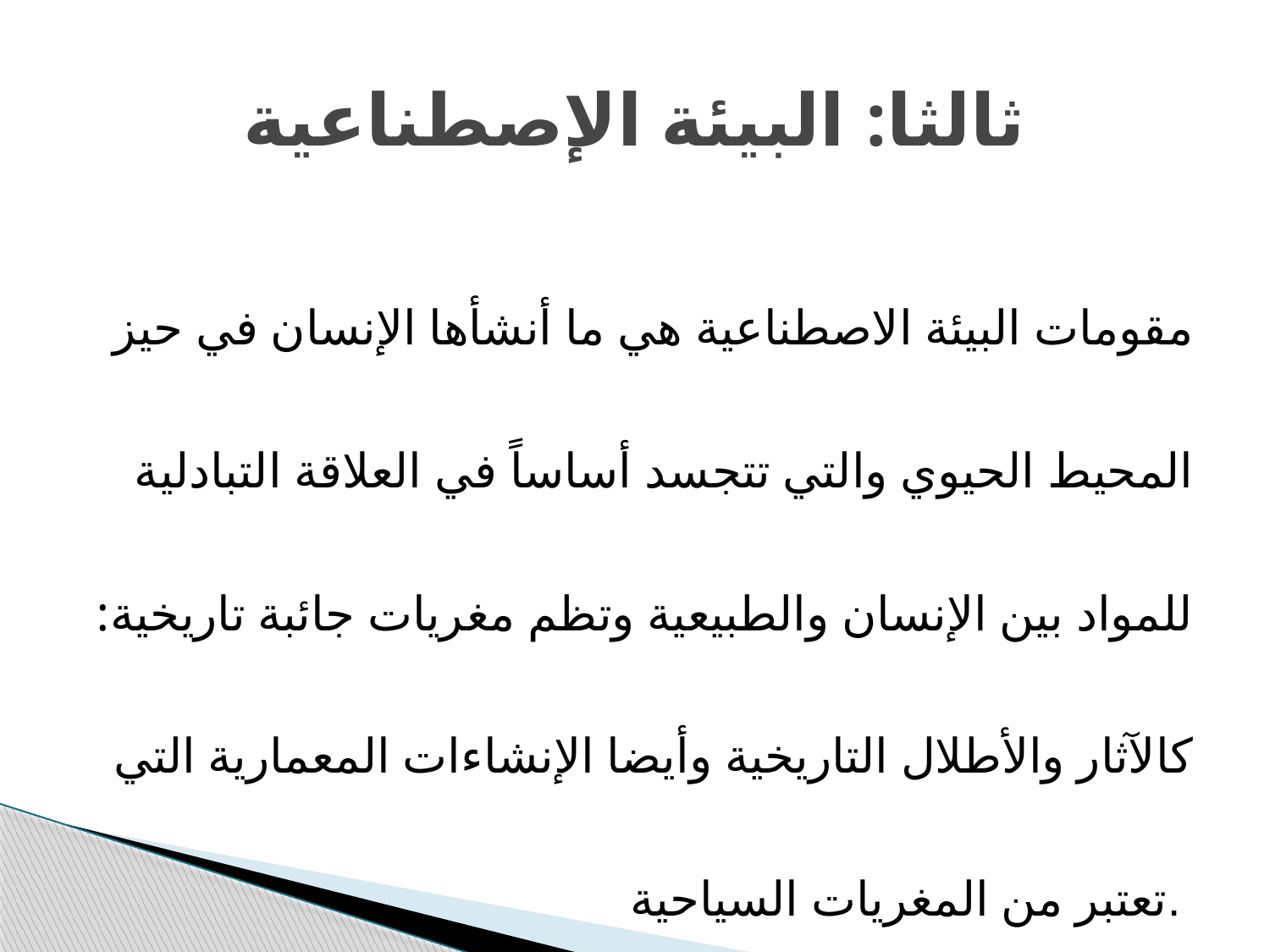

# ثالثا: البيئة الإصطناعية
مقومات البیئة الاصطناعیة ھي ما أنشأھا الإنسان في حیز المحیط الحیوي والتي تتجسد أساساً في العلاقة التبادلیة للمواد بین الإنسان والطبیعیة وتظم مغریات جائبة تاریخیة: كالآثار والأطلال التاریخیة وأیضا الإنشاءات المعماریة التي تعتبر من المغریات السیاحیة.